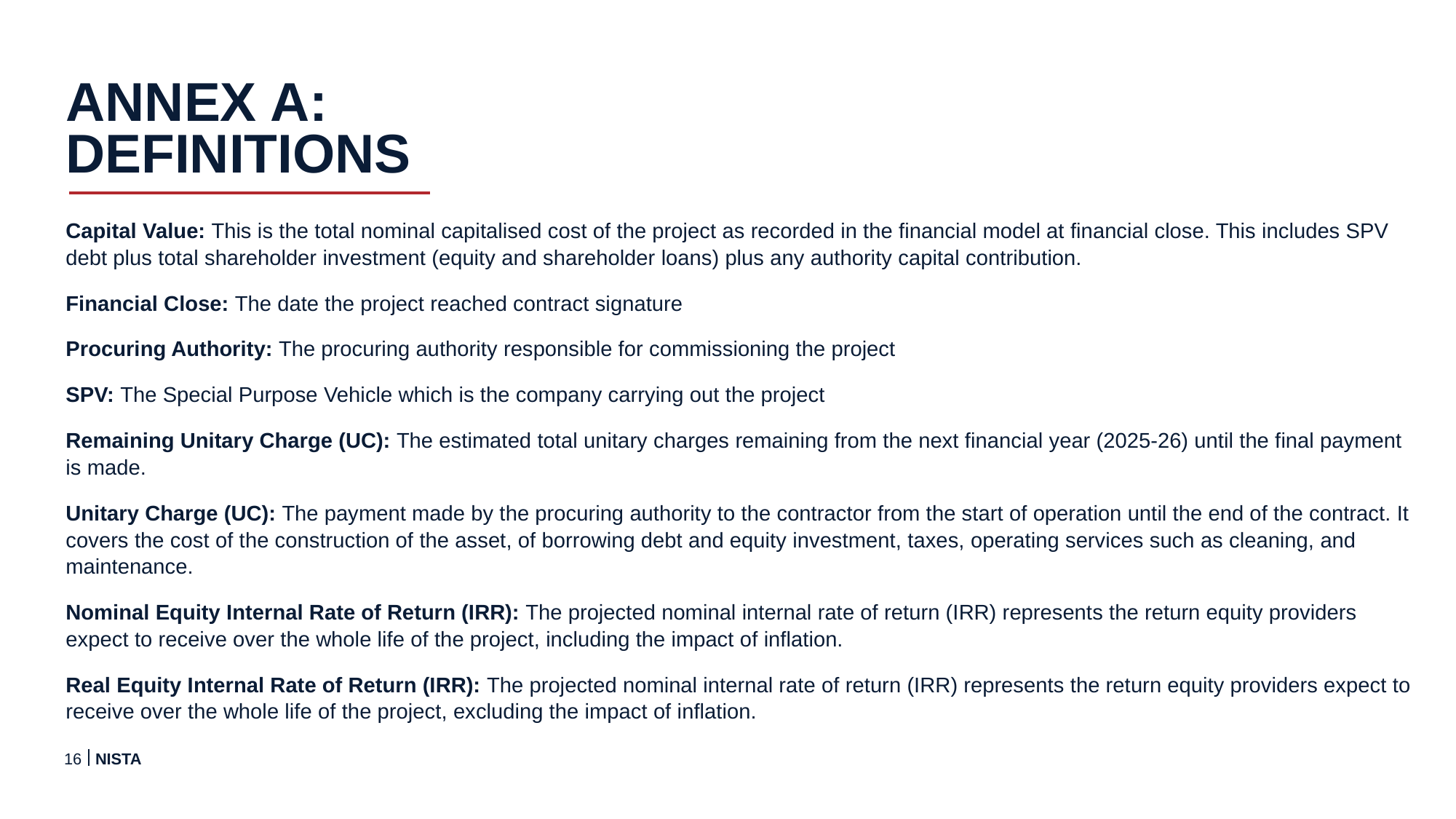

# ANNEX A: DEFINITIONS
Capital Value: This is the total nominal capitalised cost of the project as recorded in the financial model at financial close. This includes SPV debt plus total shareholder investment (equity and shareholder loans) plus any authority capital contribution.

Financial Close: The date the project reached contract signature

Procuring Authority: The procuring authority responsible for commissioning the project

SPV: The Special Purpose Vehicle which is the company carrying out the project

Remaining Unitary Charge (UC): The estimated total unitary charges remaining from the next financial year (2025-26) until the final payment is made.

Unitary Charge (UC): The payment made by the procuring authority to the contractor from the start of operation until the end of the contract. It covers the cost of the construction of the asset, of borrowing debt and equity investment, taxes, operating services such as cleaning, and maintenance.

Nominal Equity Internal Rate of Return (IRR): The projected nominal internal rate of return (IRR) represents the return equity providers expect to receive over the whole life of the project, including the impact of inflation.

Real Equity Internal Rate of Return (IRR): The projected nominal internal rate of return (IRR) represents the return equity providers expect to receive over the whole life of the project, excluding the impact of inflation.

16
NISTA